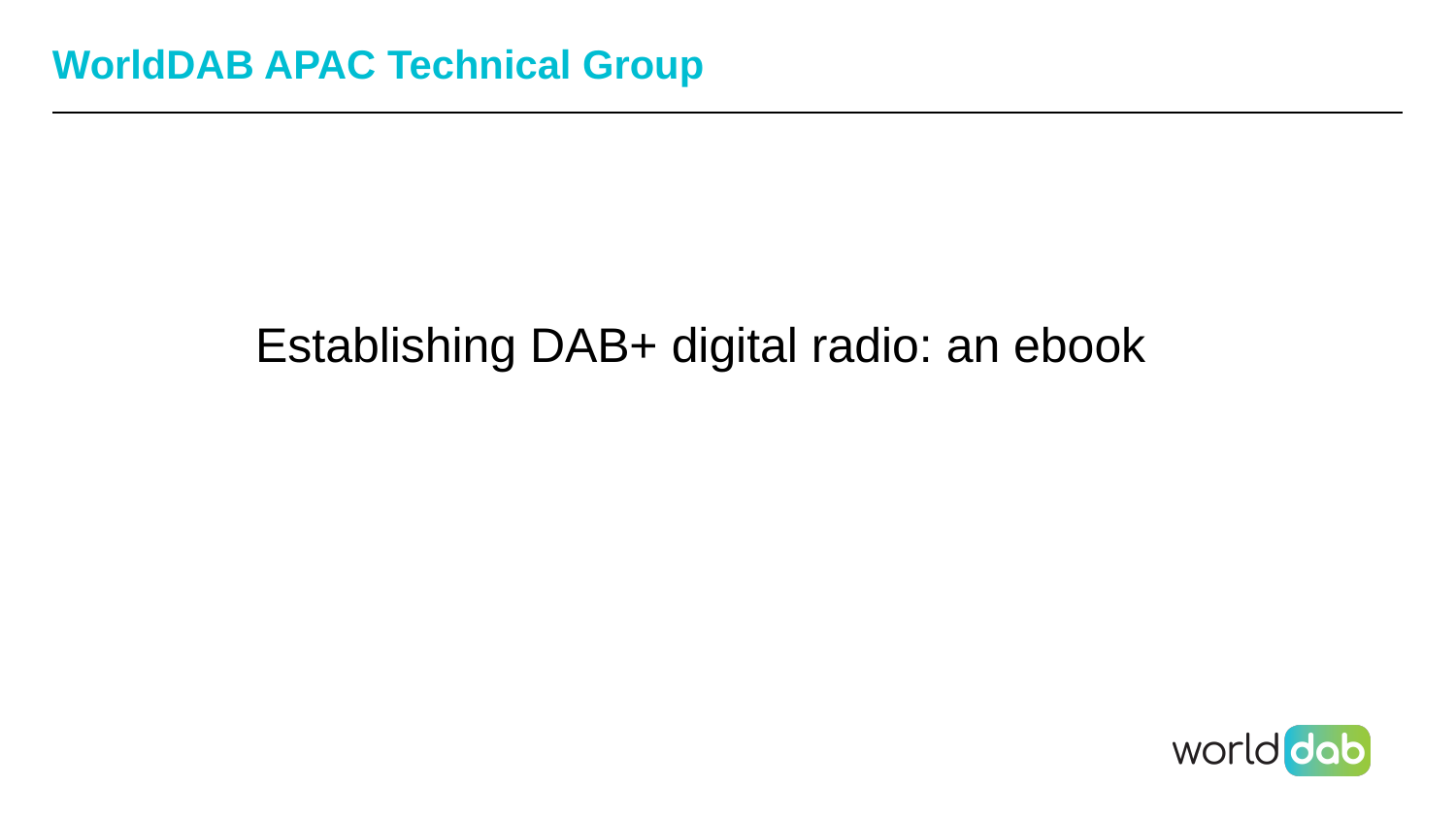

# WorldDAB APAC Technical Group
Establishing DAB+ digital radio: an ebook